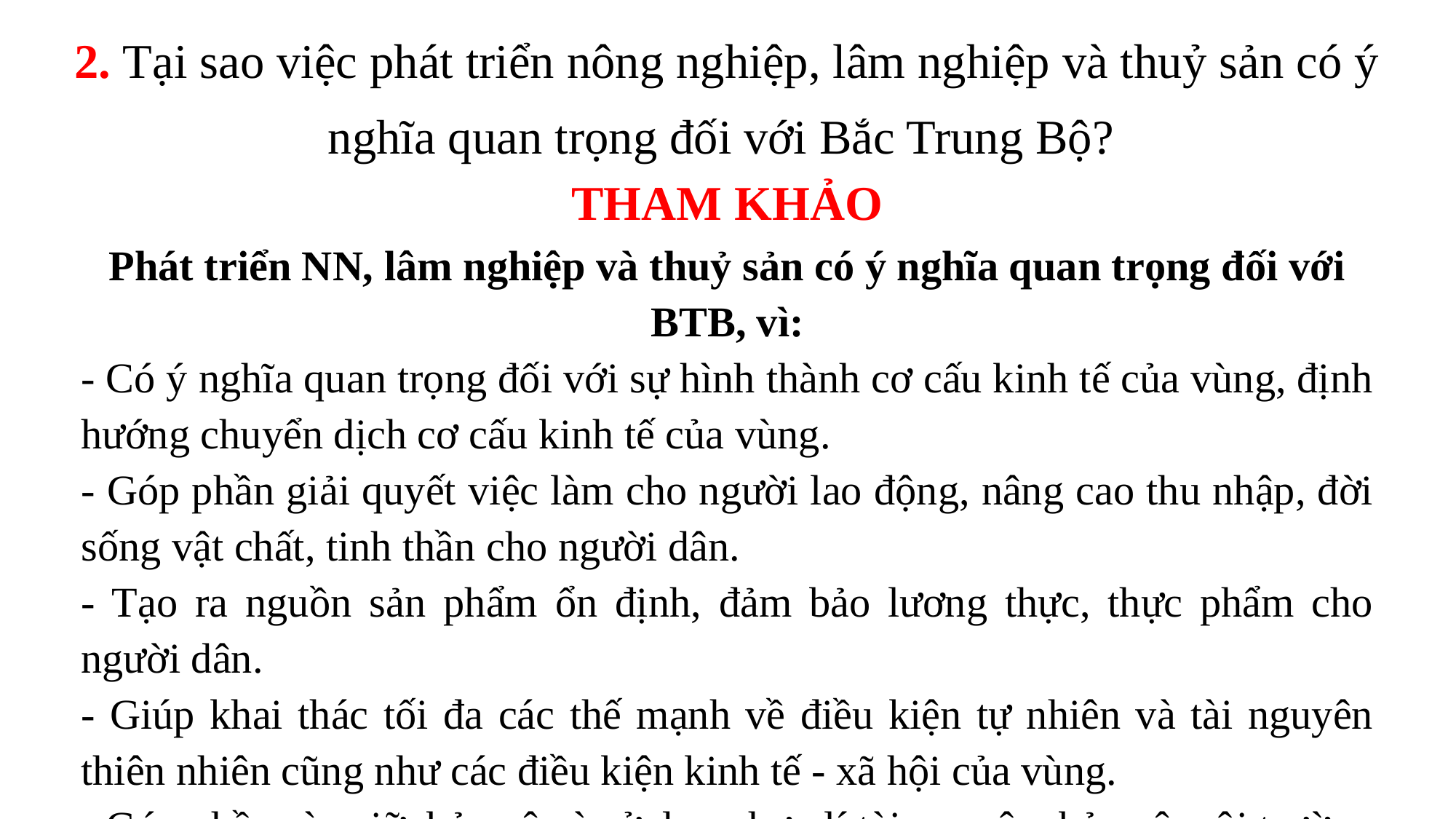

2. Tại sao việc phát triển nông nghiệp, lâm nghiệp và thuỷ sản có ý nghĩa quan trọng đối với Bắc Trung Bộ?
THAM KHẢO
Phát triển NN, lâm nghiệp và thuỷ sản có ý nghĩa quan trọng đối với BTB, vì:
- Có ý nghĩa quan trọng đối với sự hình thành cơ cấu kinh tế của vùng, định hướng chuyển dịch cơ cấu kinh tế của vùng.
- Góp phần giải quyết việc làm cho người lao động, nâng cao thu nhập, đời sống vật chất, tinh thần cho người dân.
- Tạo ra nguồn sản phẩm ổn định, đảm bảo lương thực, thực phẩm cho người dân.
- Giúp khai thác tối đa các thế mạnh về điều kiện tự nhiên và tài nguyên thiên nhiên cũng như các điều kiện kinh tế - xã hội của vùng.
- Góp phần gìn giữ, bảo vệ và sử dụng hợp lí tài nguyên, bảo vệ môi trường sinh thái và giảm nhẹ thiên tai, bảo tồn đa dạng sinh học.